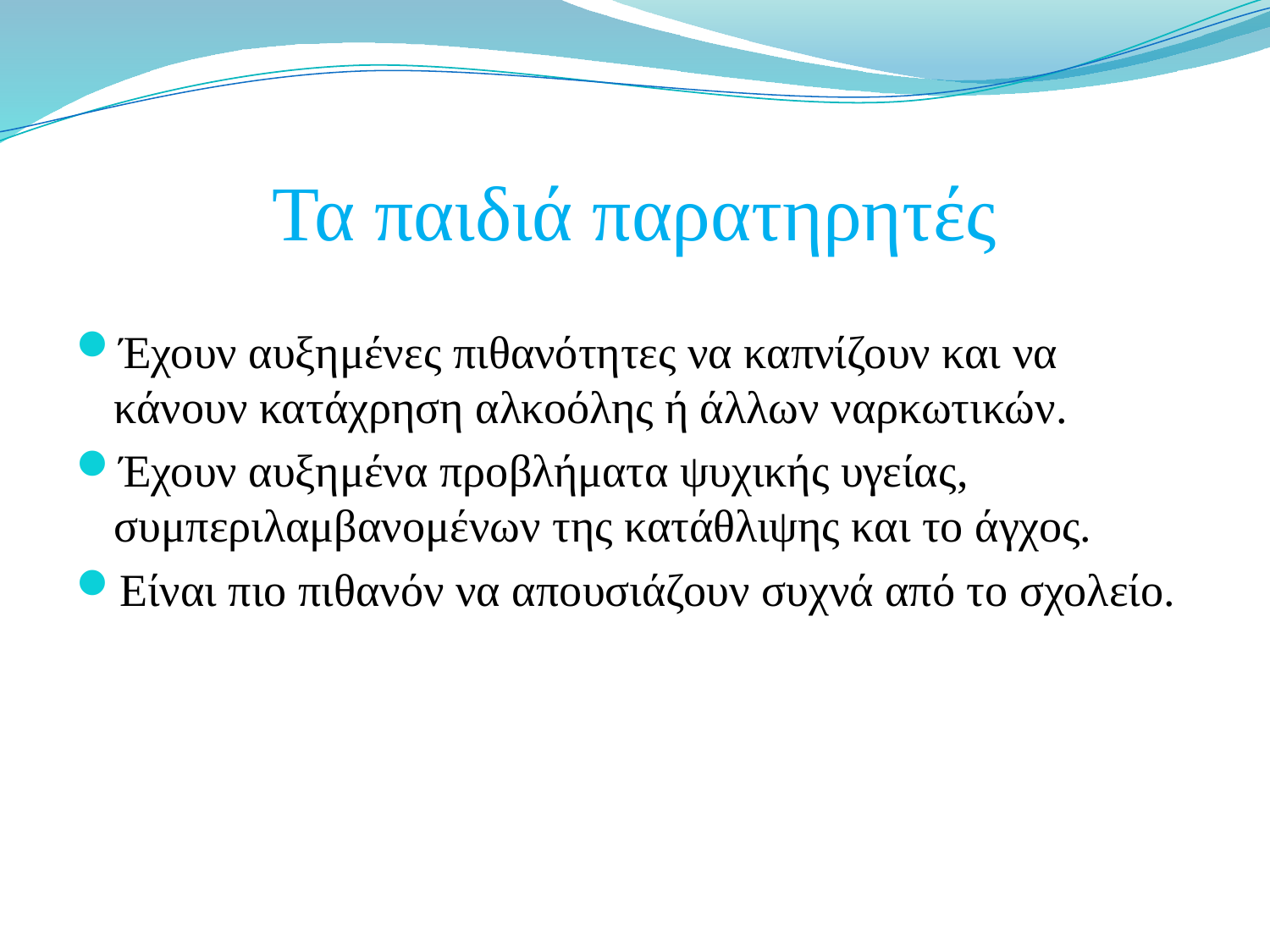

# Τα παιδιά παρατηρητές
Έχουν αυξημένες πιθανότητες να καπνίζουν και να κάνουν κατάχρηση αλκοόλης ή άλλων ναρκωτικών.
Έχουν αυξημένα προβλήματα ψυχικής υγείας, συμπεριλαμβανομένων της κατάθλιψης και το άγχος.
Είναι πιο πιθανόν να απουσιάζουν συχνά από το σχολείο.